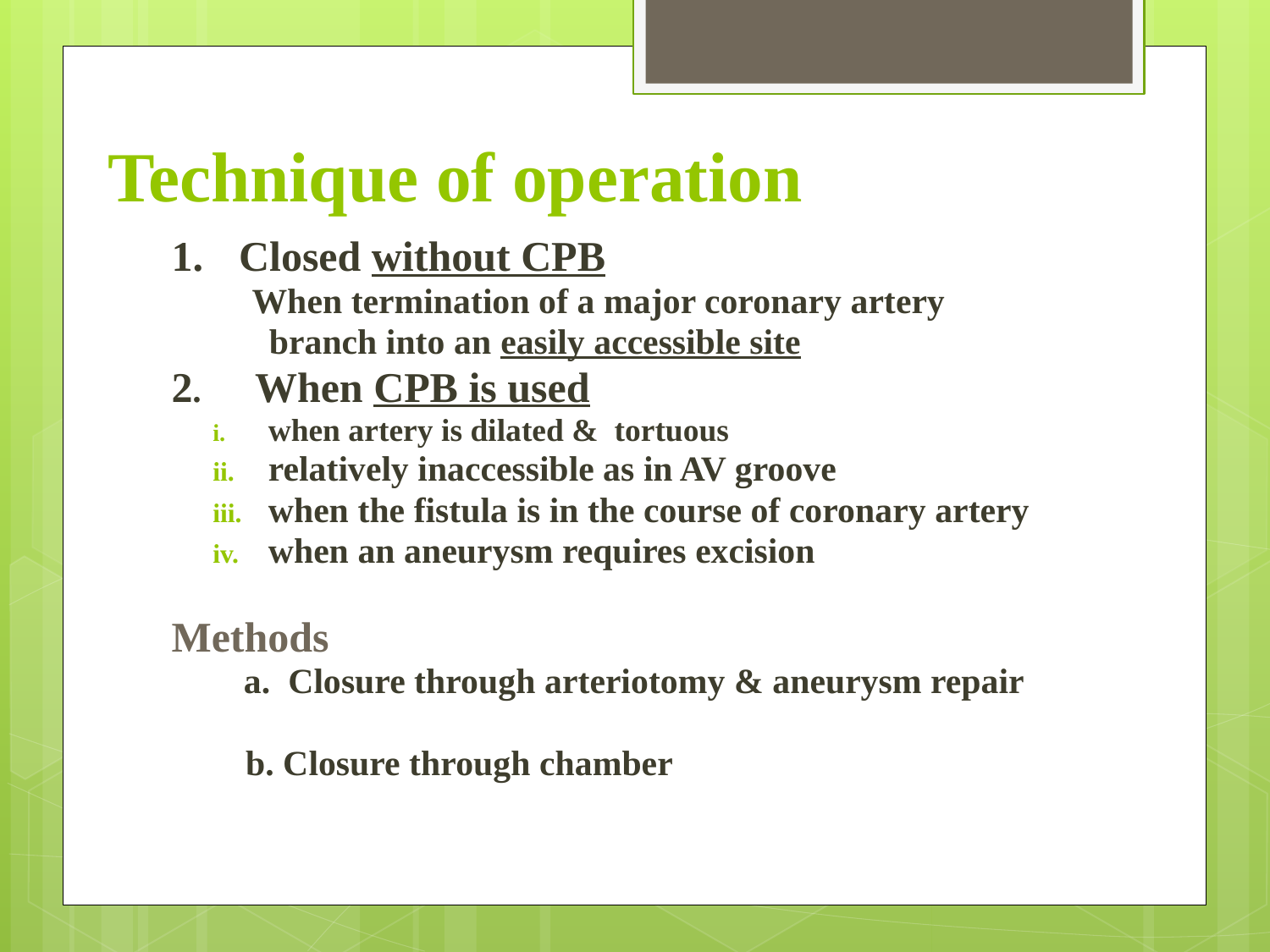

# Technique of operation
1.    Closed without CPB
          When termination of a major coronary artery
           branch into an easily accessible site
2.      When CPB is used
when artery is dilated &  tortuous
relatively inaccessible as in AV groove
when the fistula is in the course of coronary artery
when an aneurysm requires excision

Methods
         a.  Closure through arteriotomy & aneurysm repair

	b. Closure through chamber